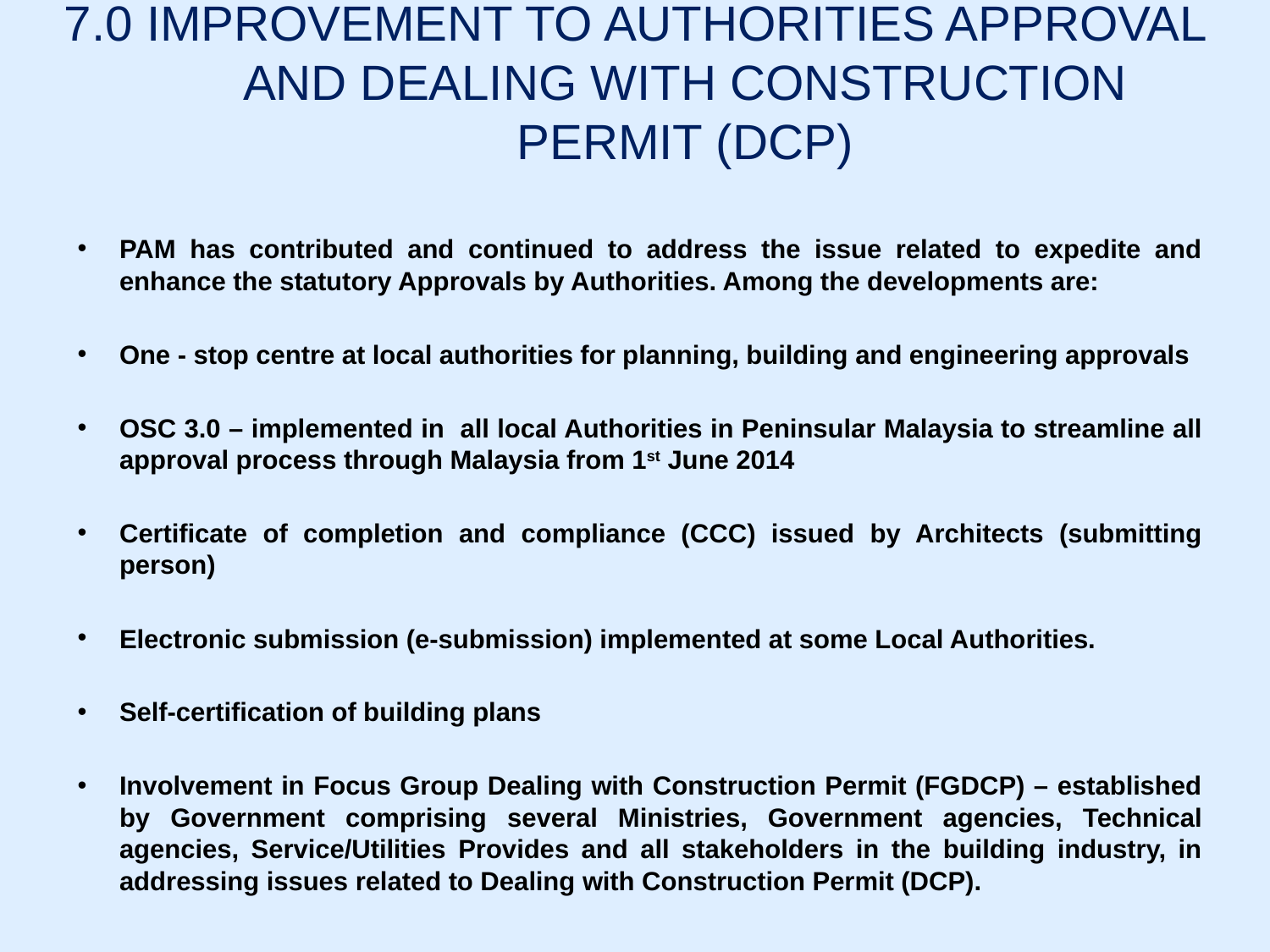

# 7.0 IMPROVEMENT TO AUTHORITIES APPROVAL AND DEALING WITH CONSTRUCTION PERMIT (DCP)
PAM has contributed and continued to address the issue related to expedite and enhance the statutory Approvals by Authorities. Among the developments are:

One - stop centre at local authorities for planning, building and engineering approvals

OSC 3.0 – implemented in  all local Authorities in Peninsular Malaysia to streamline all approval process through Malaysia from 1st June 2014

Certificate of completion and compliance (CCC) issued by Architects (submitting person)

Electronic submission (e-submission) implemented at some Local Authorities.

Self-certification of building plans

Involvement in Focus Group Dealing with Construction Permit (FGDCP) – established by Government comprising several Ministries, Government agencies, Technical agencies, Service/Utilities Provides and all stakeholders in the building industry, in addressing issues related to Dealing with Construction Permit (DCP).